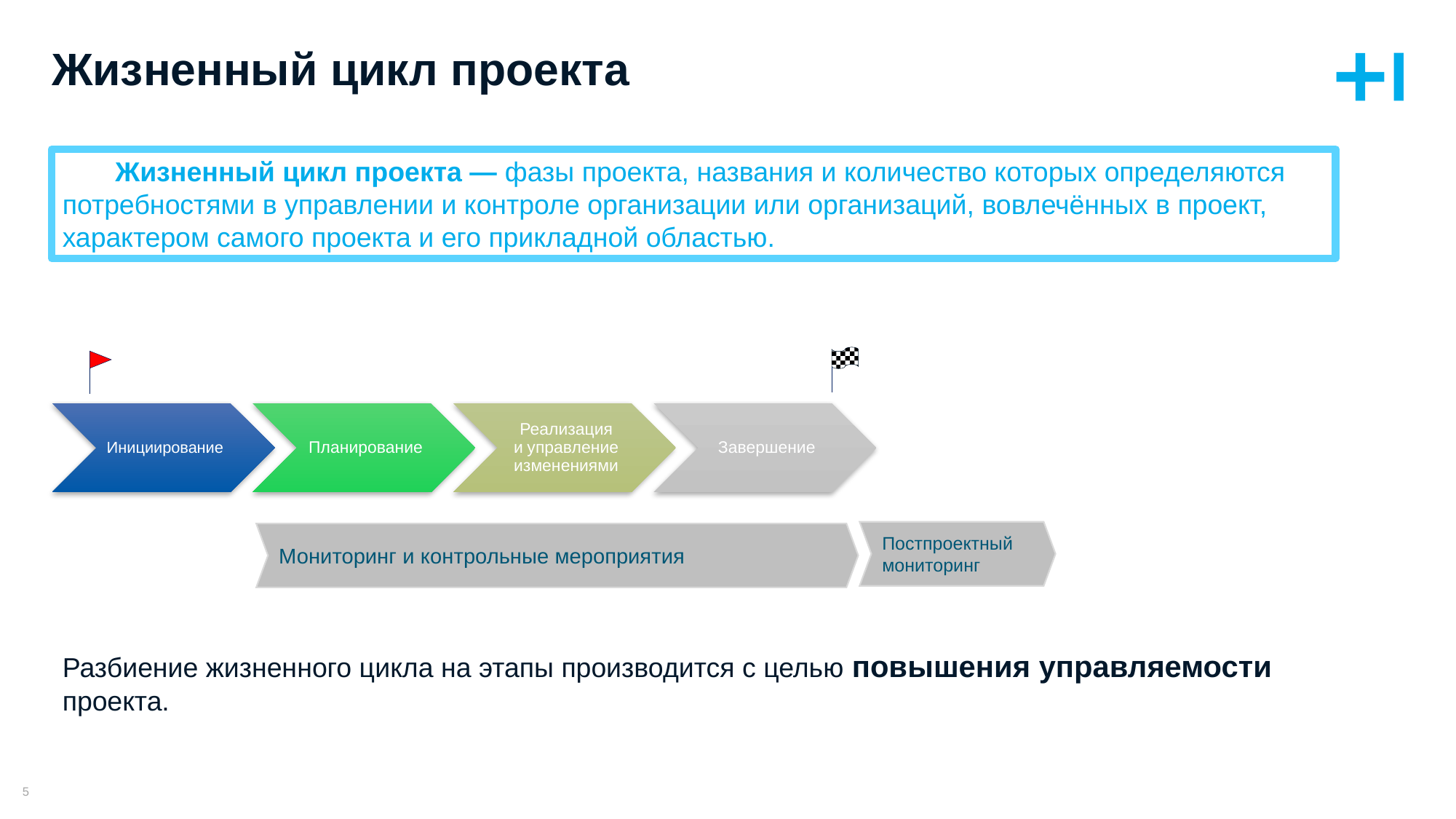

# Жизненный цикл проекта
Жизненный цикл проекта — фазы проекта, названия и количество которых определяются потребностями в управлении и контроле организации или организаций, вовлечённых в проект, характером самого проекта и его прикладной областью.

Инициирование
Планирование
Реализация и управление изменениями
Завершение
Постпроектный
мониторинг
Мониторинг и контрольные мероприятия
Разбиение жизненного цикла на этапы производится с целью повышения управляемости проекта.